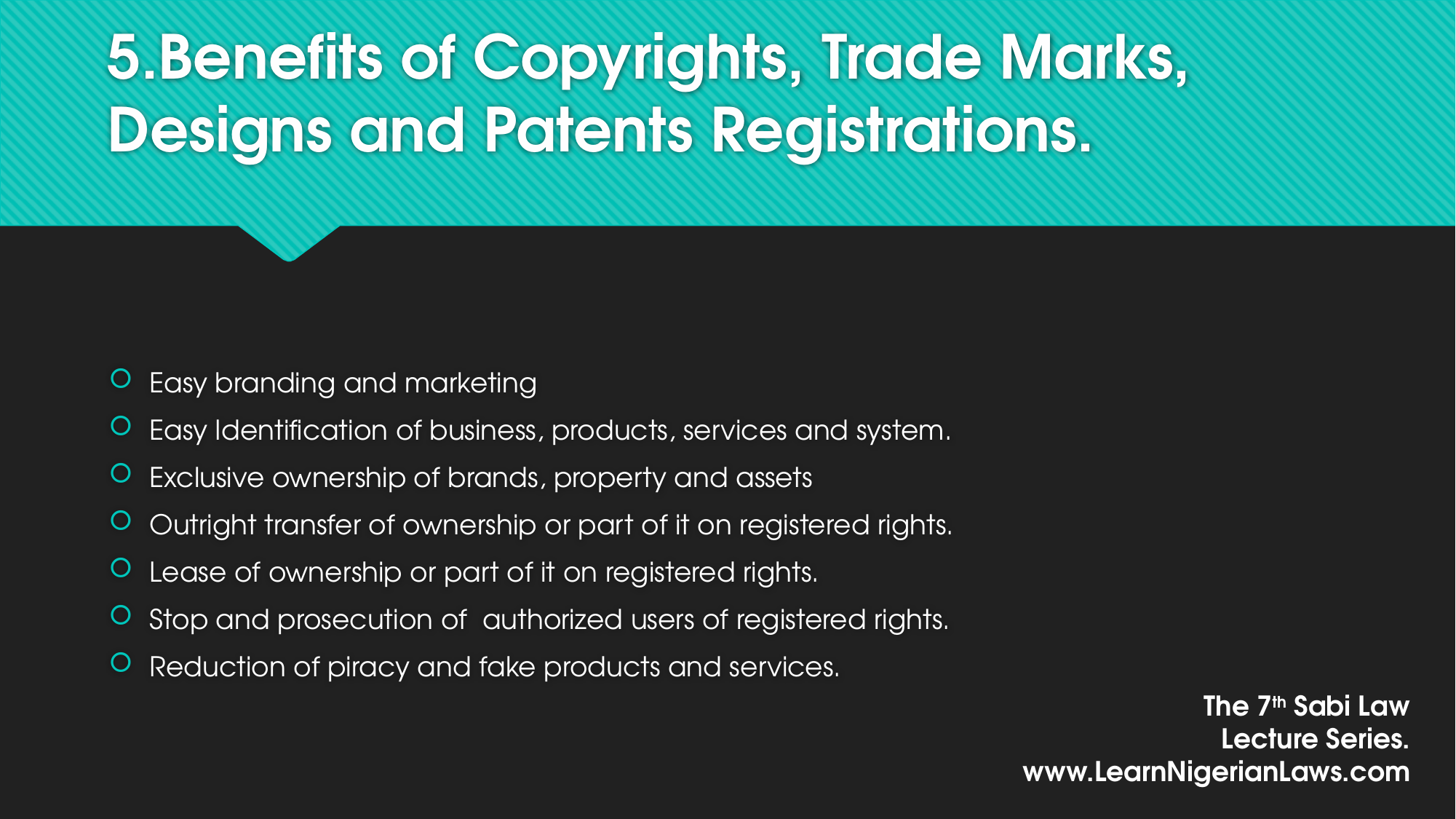

# 5.Benefits of Copyrights, Trade Marks, Designs and Patents Registrations.

Easy branding and marketing
Easy Identification of business, products, services and system.
Exclusive ownership of brands, property and assets
Outright transfer of ownership or part of it on registered rights.
Lease of ownership or part of it on registered rights.
Stop and prosecution of  authorized users of registered rights.
Reduction of piracy and fake products and services.

The 7th Sabi Law
Lecture Series.
www.LearnNigerianLaws.com